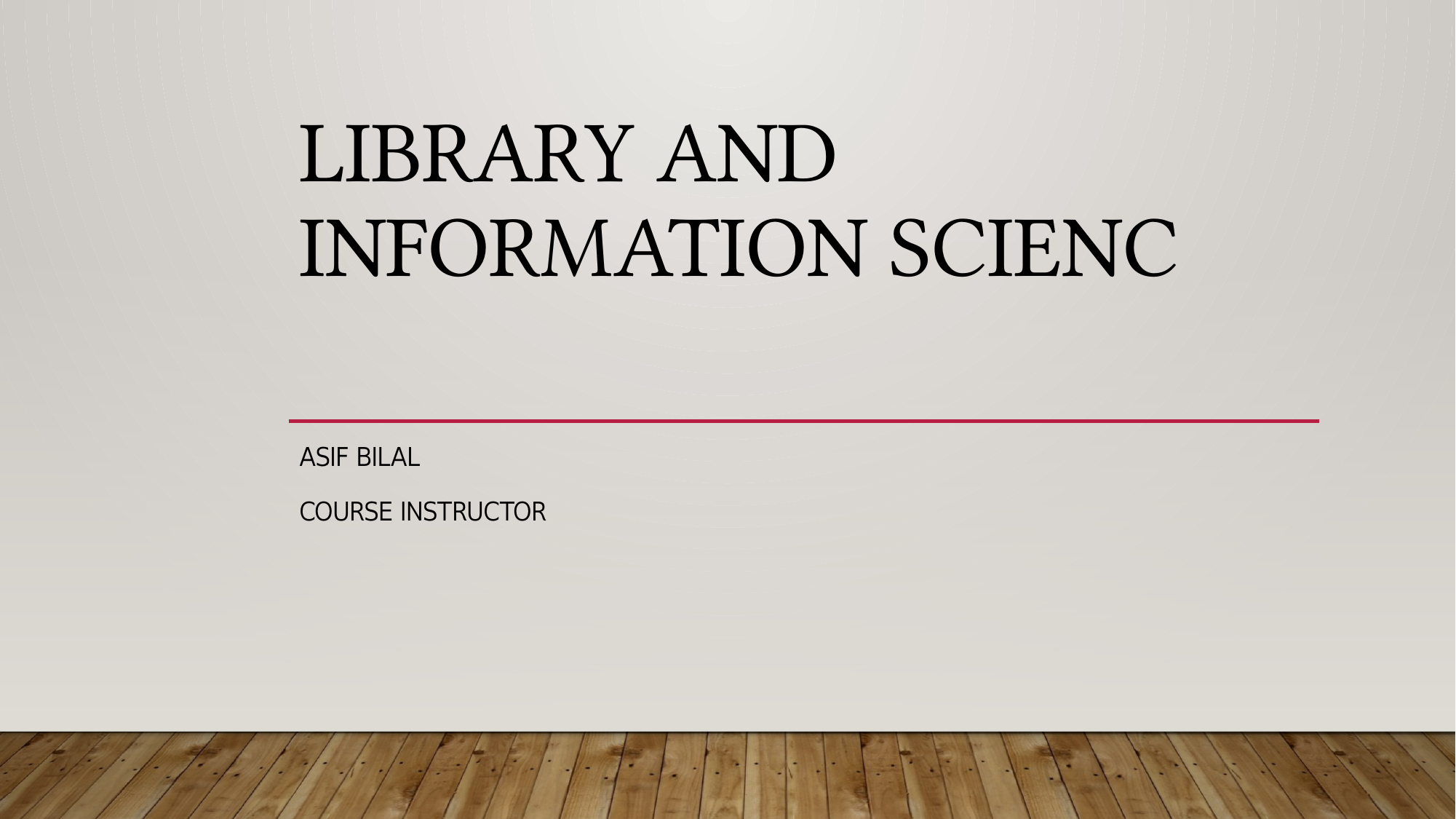

# Library and information scienc
Asif BILAL
COURSE INSTRUCTOR